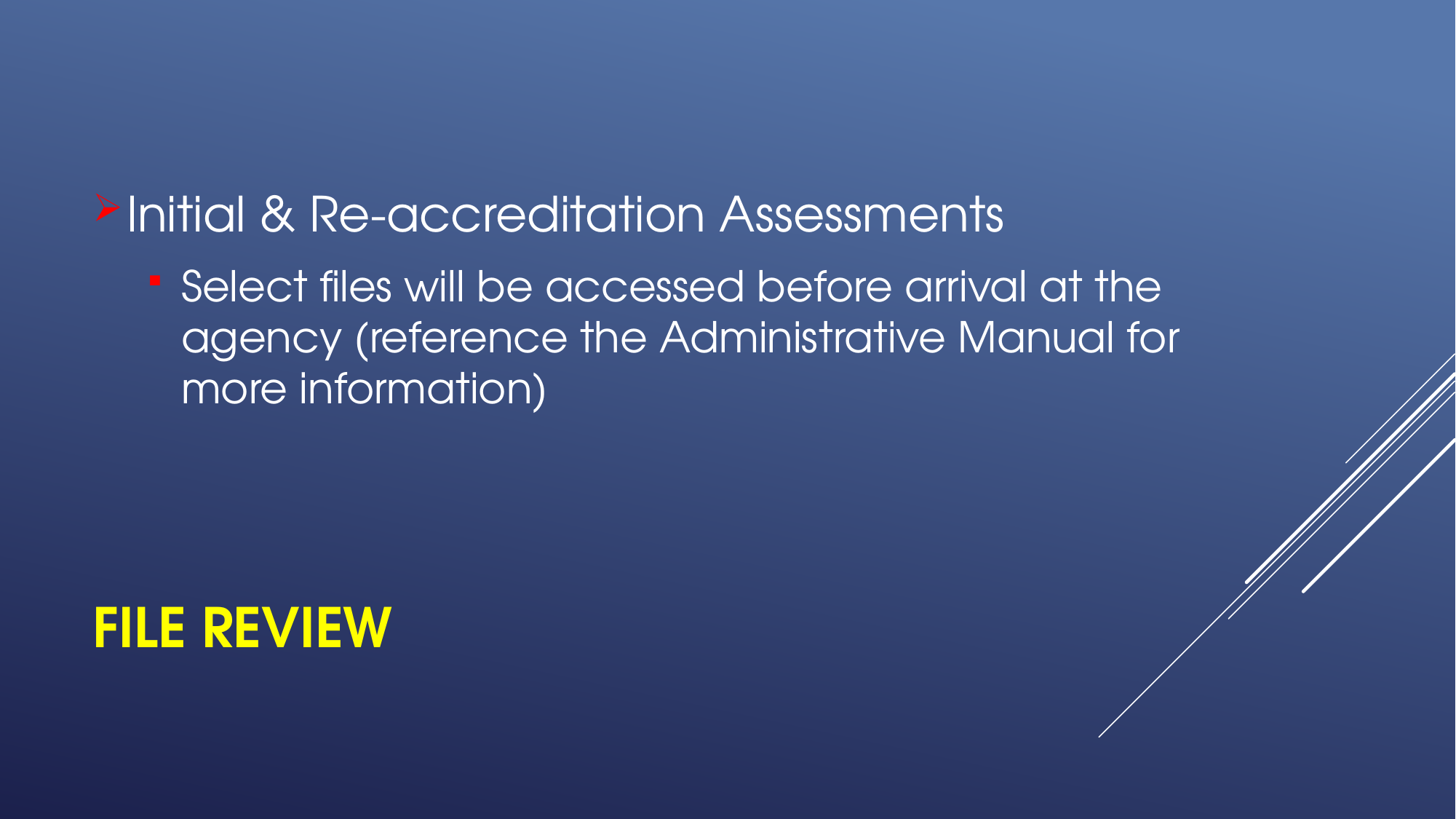

Initial & Re-accreditation Assessments
Select files will be accessed before arrival at the agency (reference the Administrative Manual for more information)
# File review